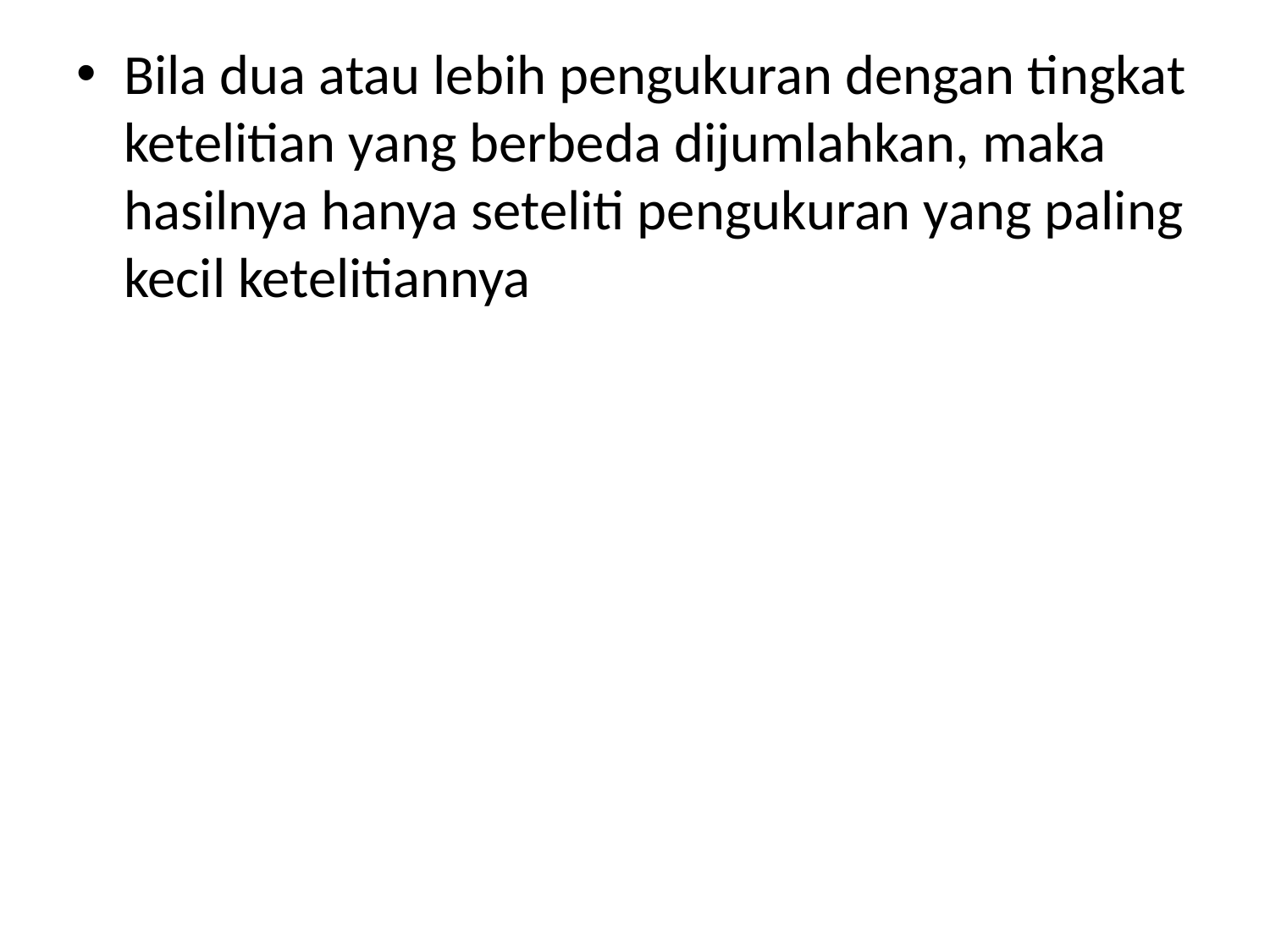

Bila dua atau lebih pengukuran dengan tingkat ketelitian yang berbeda dijumlahkan, maka hasilnya hanya seteliti pengukuran yang paling kecil ketelitiannya